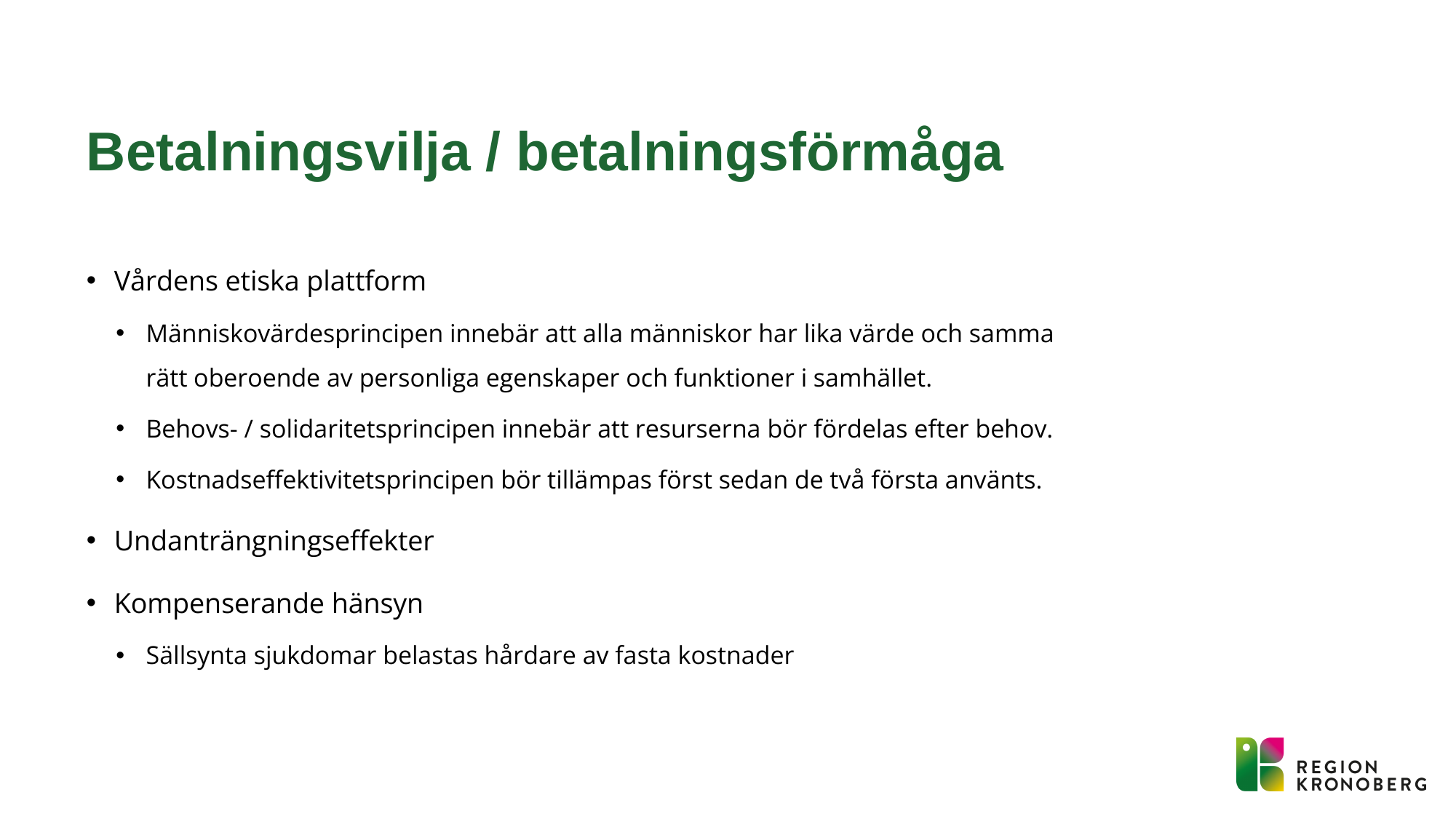

# Betalningsvilja / betalningsförmåga
Vårdens etiska plattform
Människovärdesprincipen innebär att alla människor har lika värde och samma rätt oberoende av personliga egenskaper och funktioner i samhället.
Behovs- / solidaritetsprincipen innebär att resurserna bör fördelas efter behov.
Kostnadseffektivitetsprincipen bör tillämpas först sedan de två första använts.
Undanträngningseffekter
Kompenserande hänsyn
Sällsynta sjukdomar belastas hårdare av fasta kostnader